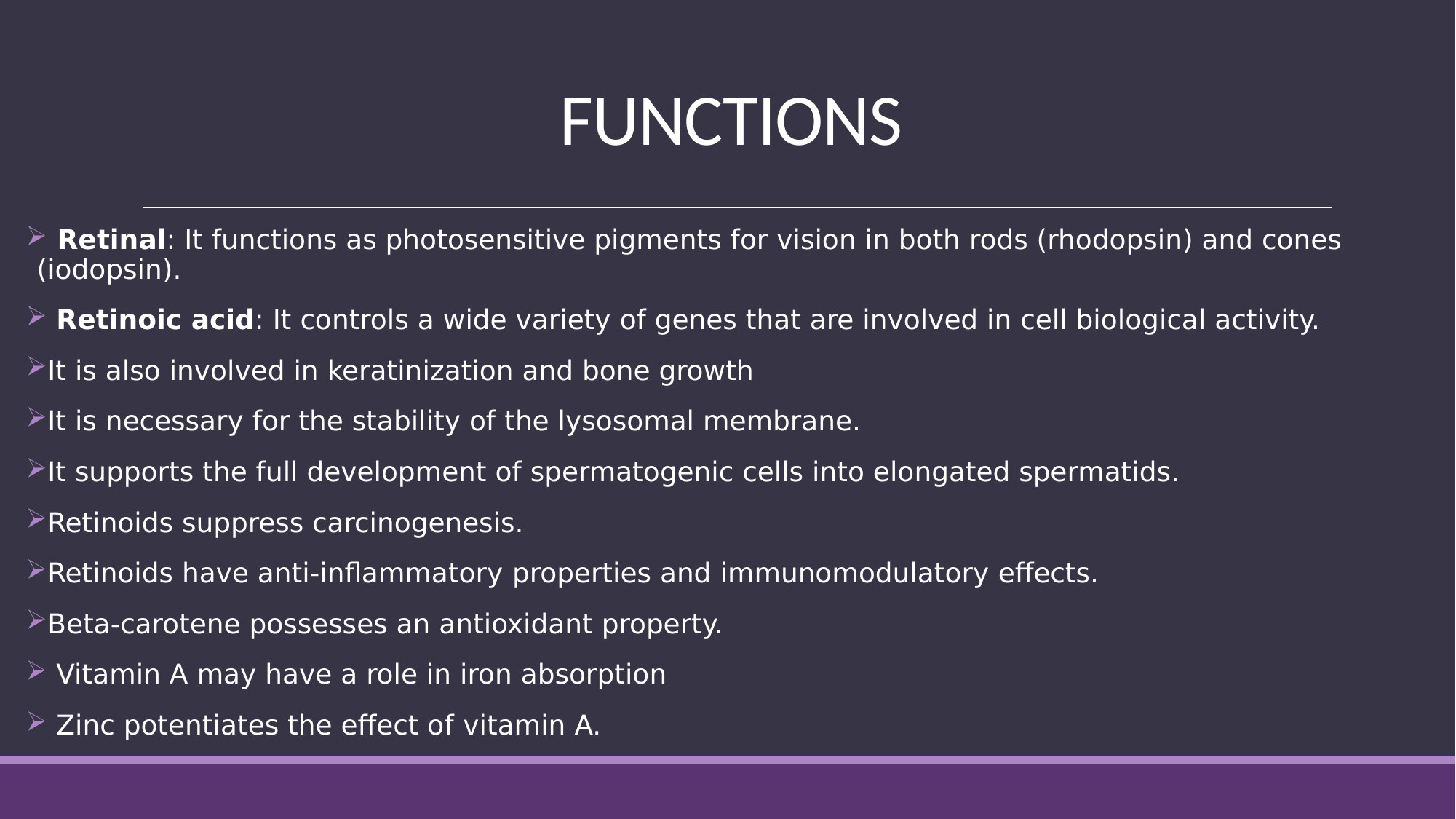

# FUNCTIONS
 Retinal: It functions as photosensitive pigments for vision in both rods (rhodopsin) and cones (iodopsin).
 Retinoic acid: It controls a wide variety of genes that are involved in cell biological activity.
It is also involved in keratinization and bone growth
It is necessary for the stability of the lysosomal membrane.
It supports the full development of spermatogenic cells into elongated spermatids.
Retinoids suppress carcinogenesis.
Retinoids have anti-inflammatory properties and immunomodulatory effects.
Beta-carotene possesses an antioxidant property.
 Vitamin A may have a role in iron absorption
 Zinc potentiates the effect of vitamin A.